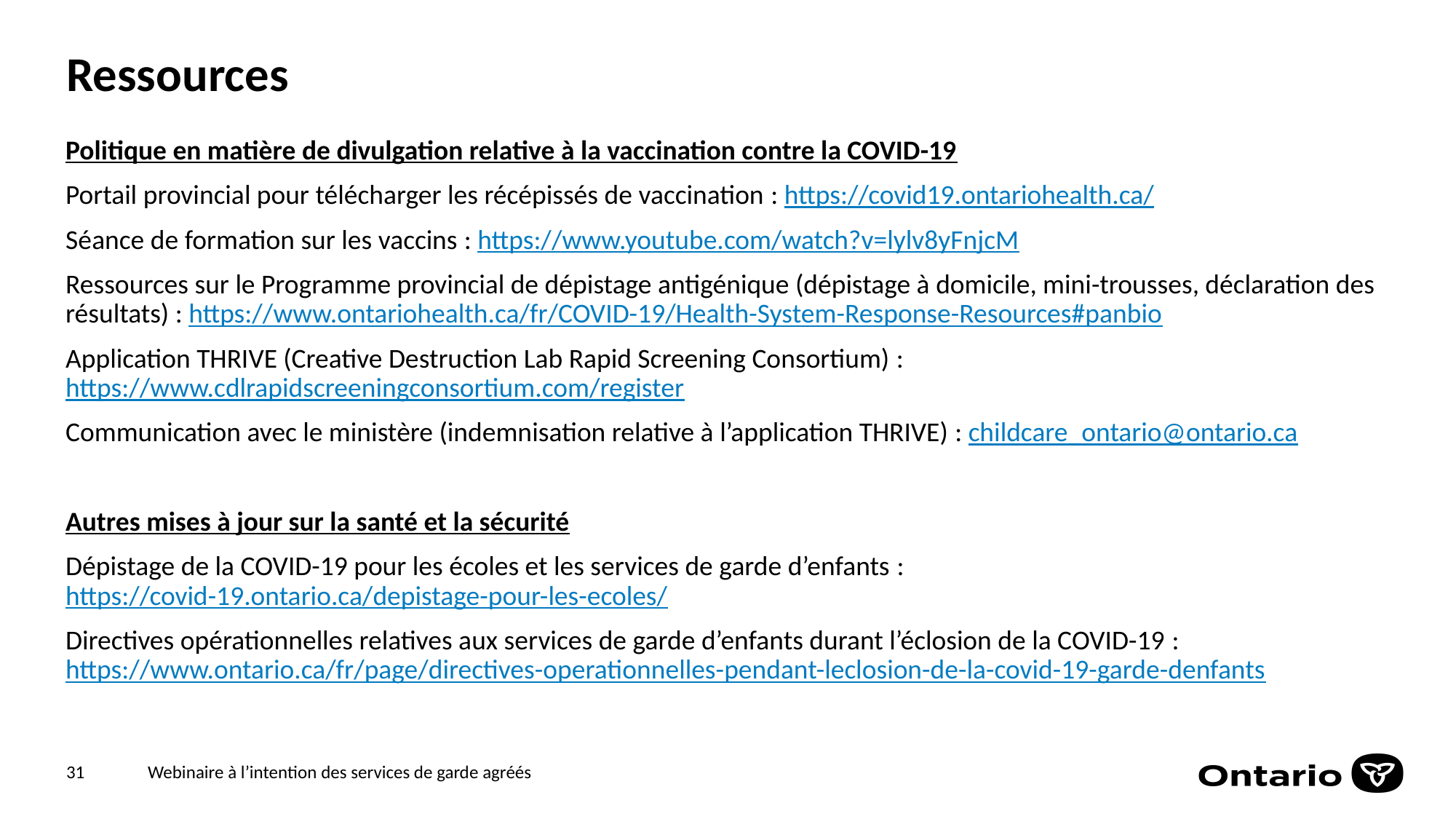

# Ressources
Politique en matière de divulgation relative à la vaccination contre la COVID-19
Portail provincial pour télécharger les récépissés de vaccination : https://covid19.ontariohealth.ca/
Séance de formation sur les vaccins : https://www.youtube.com/watch?v=lylv8yFnjcM
Ressources sur le Programme provincial de dépistage antigénique (dépistage à domicile, mini-trousses, déclaration des résultats) : https://www.ontariohealth.ca/fr/COVID-19/Health-System-Response-Resources#panbio
Application THRIVE (Creative Destruction Lab Rapid Screening Consortium) : https://www.cdlrapidscreeningconsortium.com/register
Communication avec le ministère (indemnisation relative à l’application THRIVE) : childcare_ontario@ontario.ca

Autres mises à jour sur la santé et la sécurité
Dépistage de la COVID-19 pour les écoles et les services de garde d’enfants : https://covid-19.ontario.ca/depistage-pour-les-ecoles/
Directives opérationnelles relatives aux services de garde d’enfants durant l’éclosion de la COVID-19 : https://www.ontario.ca/fr/page/directives-operationnelles-pendant-leclosion-de-la-covid-19-garde-denfants

31
Webinaire à l’intention des services de garde agréés